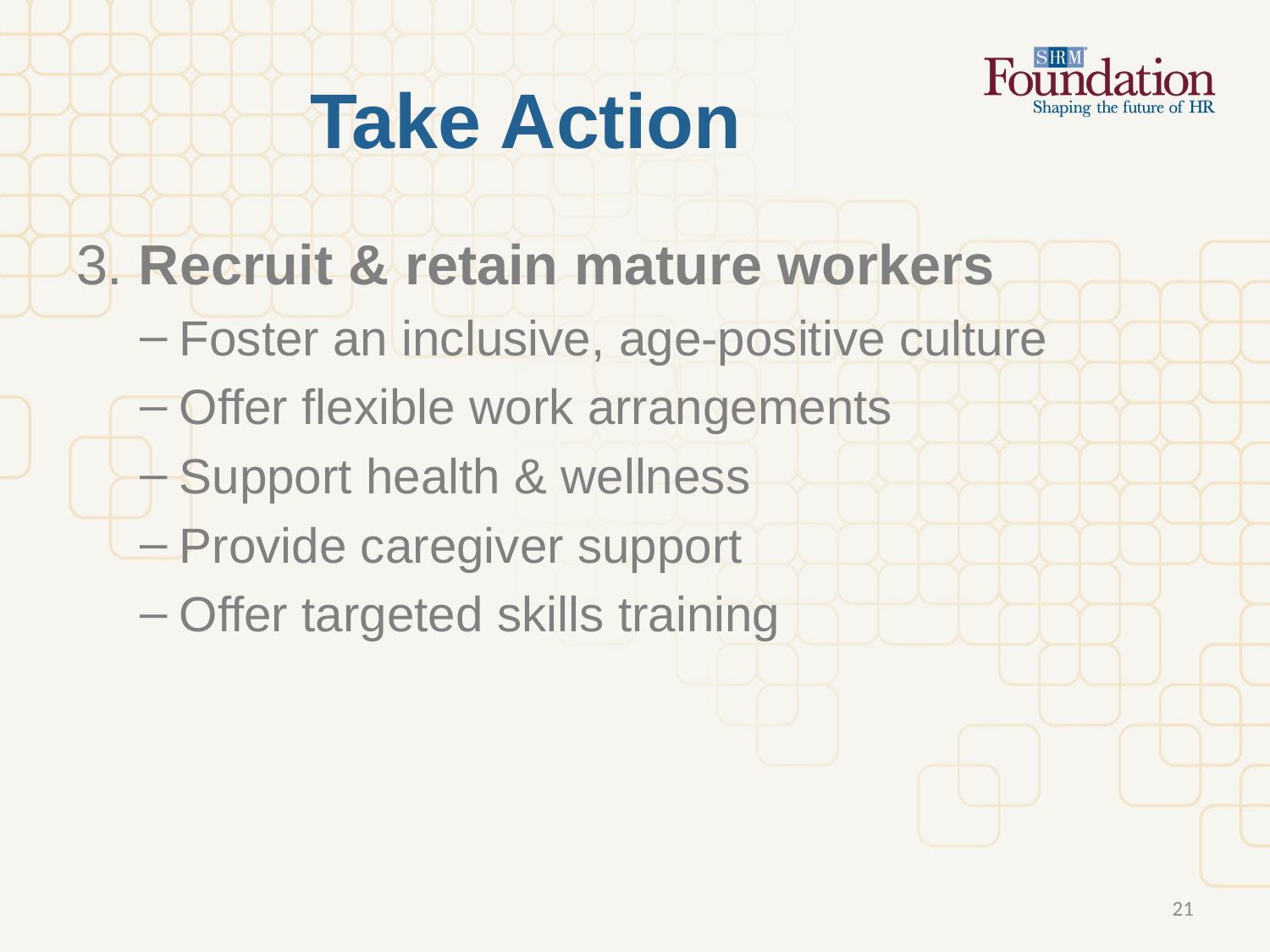

# Take Action
3. Recruit & retain mature workers
Foster an inclusive, age-positive culture
Offer flexible work arrangements
Support health & wellness
Provide caregiver support
Offer targeted skills training

21